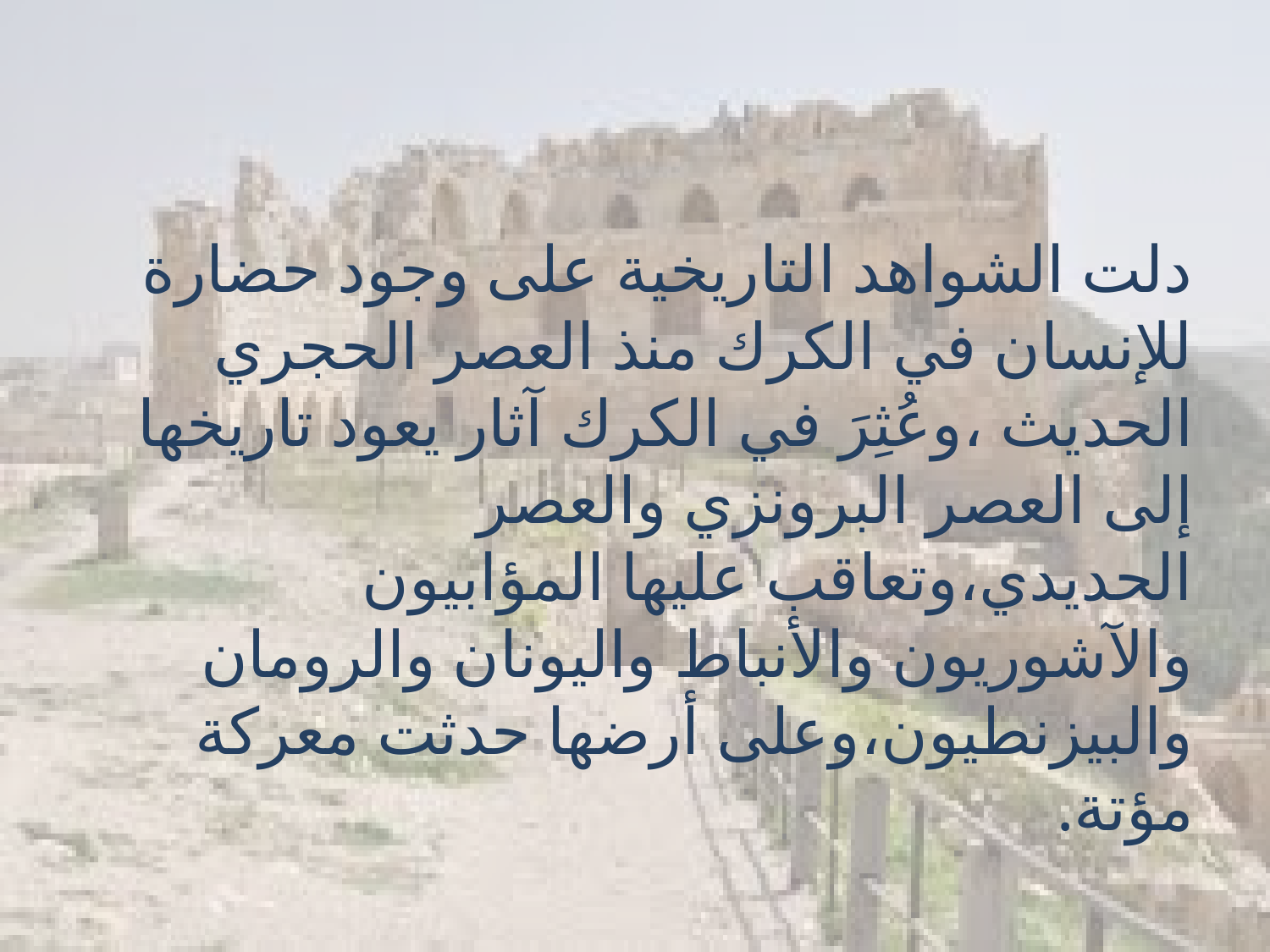

#
دلت الشواهد التاريخية على وجود حضارة للإنسان في الكرك منذ العصر الحجري الحديث ،وعُثِرَ في الكرك آثار يعود تاريخها إلى العصر البرونزي والعصر الحديدي،وتعاقب عليها المؤابيون والآشوريون والأنباط واليونان والرومان والبيزنطيون،وعلى أرضها حدثت معركة مؤتة.